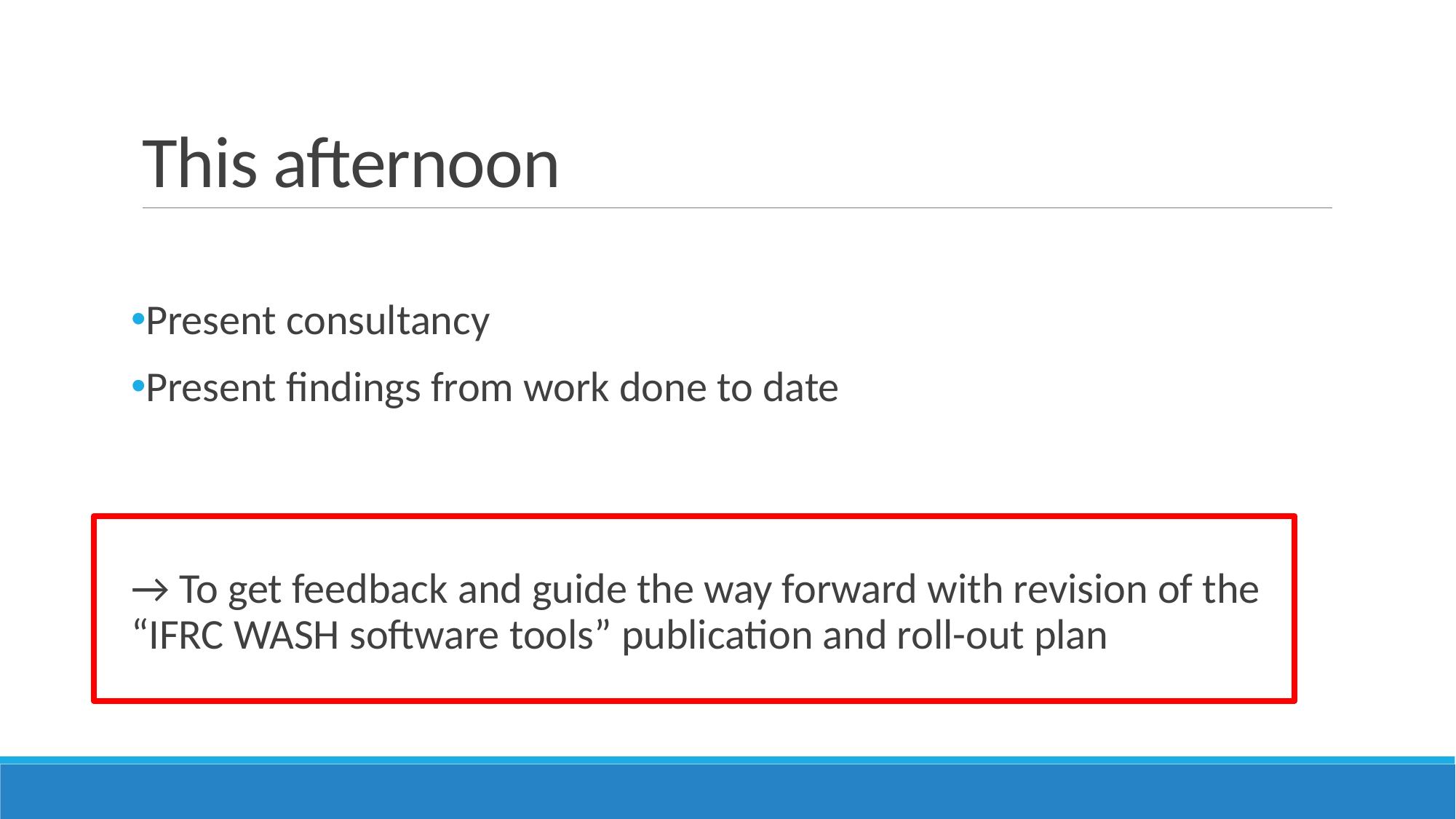

# This afternoon

Present consultancy
Present findings from work done to date

→ To get feedback and guide the way forward with revision of the “IFRC WASH software tools” publication and roll-out plan